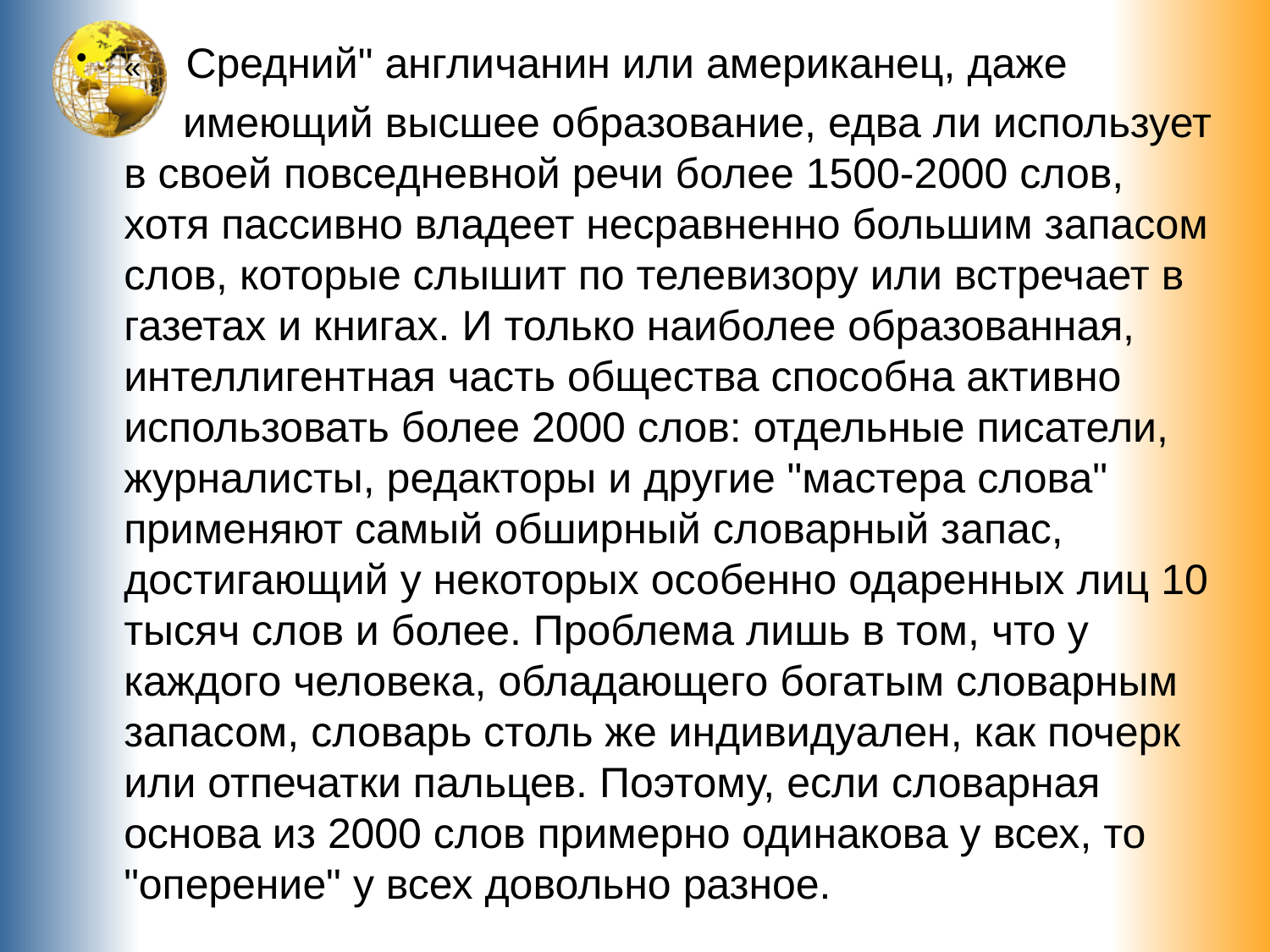

«     Средний" англичанин или американец, даже
         имеющий высшее образование, едва ли использует в своей повседневной речи более 1500-2000 слов, хотя пассивно владеет несравненно большим запасом слов, которые слышит по телевизору или встречает в газетах и книгах. И только наиболее образованная, интеллигентная часть общества способна активно использовать более 2000 слов: отдельные писатели, журналисты, редакторы и другие "мастера слова" применяют самый обширный словарный запас, достигающий у некоторых особенно одаренных лиц 10 тысяч слов и более. Проблема лишь в том, что у каждого человека, обладающего богатым словарным запасом, словарь столь же индивидуален, как почерк или отпечатки пальцев. Поэтому, если словарная основа из 2000 слов примерно одинакова у всех, то "оперение" у всех довольно разное.